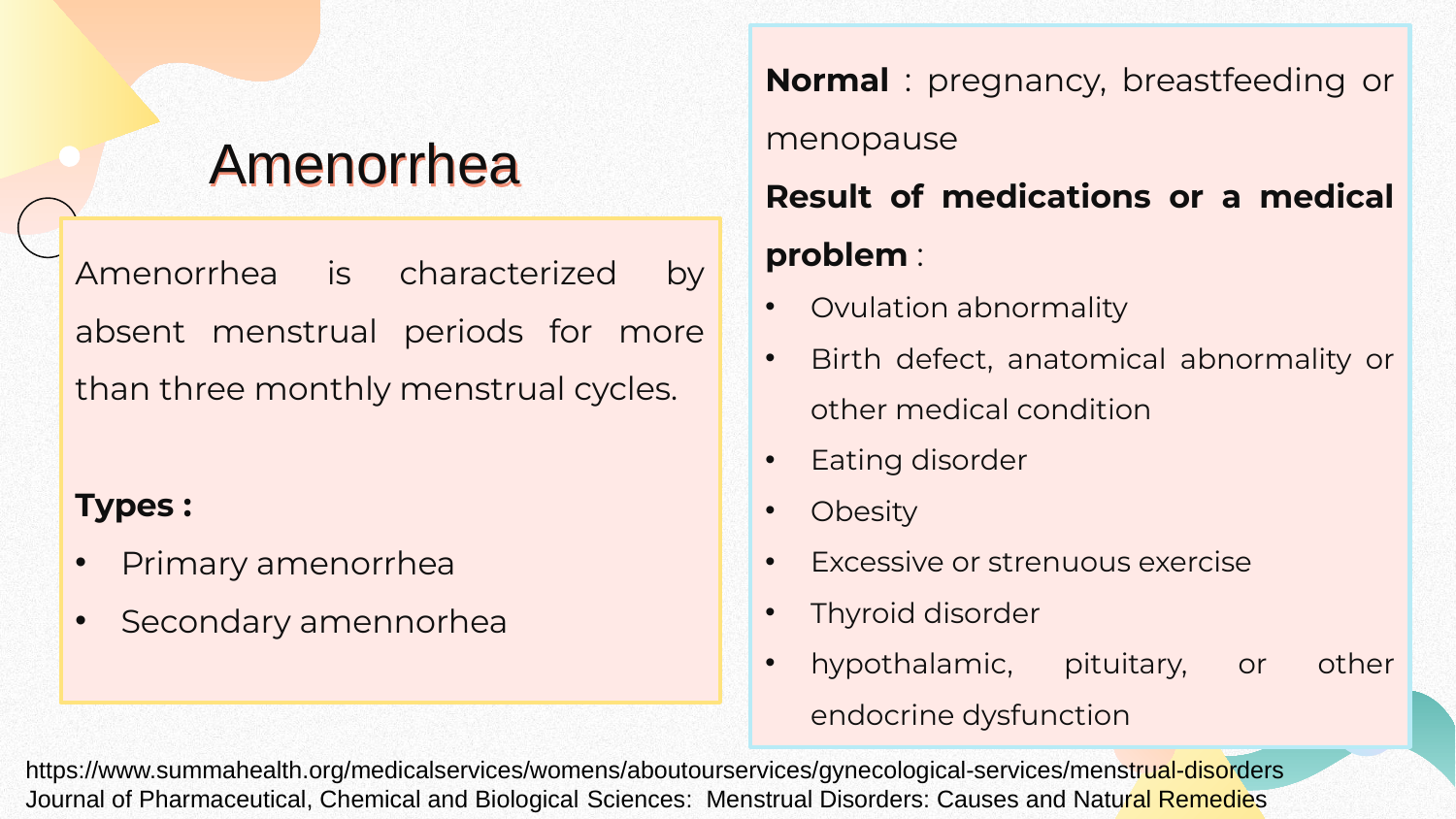

Normal : pregnancy, breastfeeding or menopause
Result of medications or a medical problem :
Ovulation abnormality
Birth defect, anatomical abnormality or other medical condition
Eating disorder
Obesity
Excessive or strenuous exercise
Thyroid disorder
hypothalamic, pituitary, or other endocrine dysfunction
# Amenorrhea
Amenorrhea is characterized by absent menstrual periods for more than three monthly menstrual cycles.

Types :
Primary amenorrhea
Secondary amennorhea
https://www.summahealth.org/medicalservices/womens/aboutourservices/gynecological-services/menstrual-disorders
Journal of Pharmaceutical, Chemical and Biological Sciences:  Menstrual Disorders: Causes and Natural Remedies